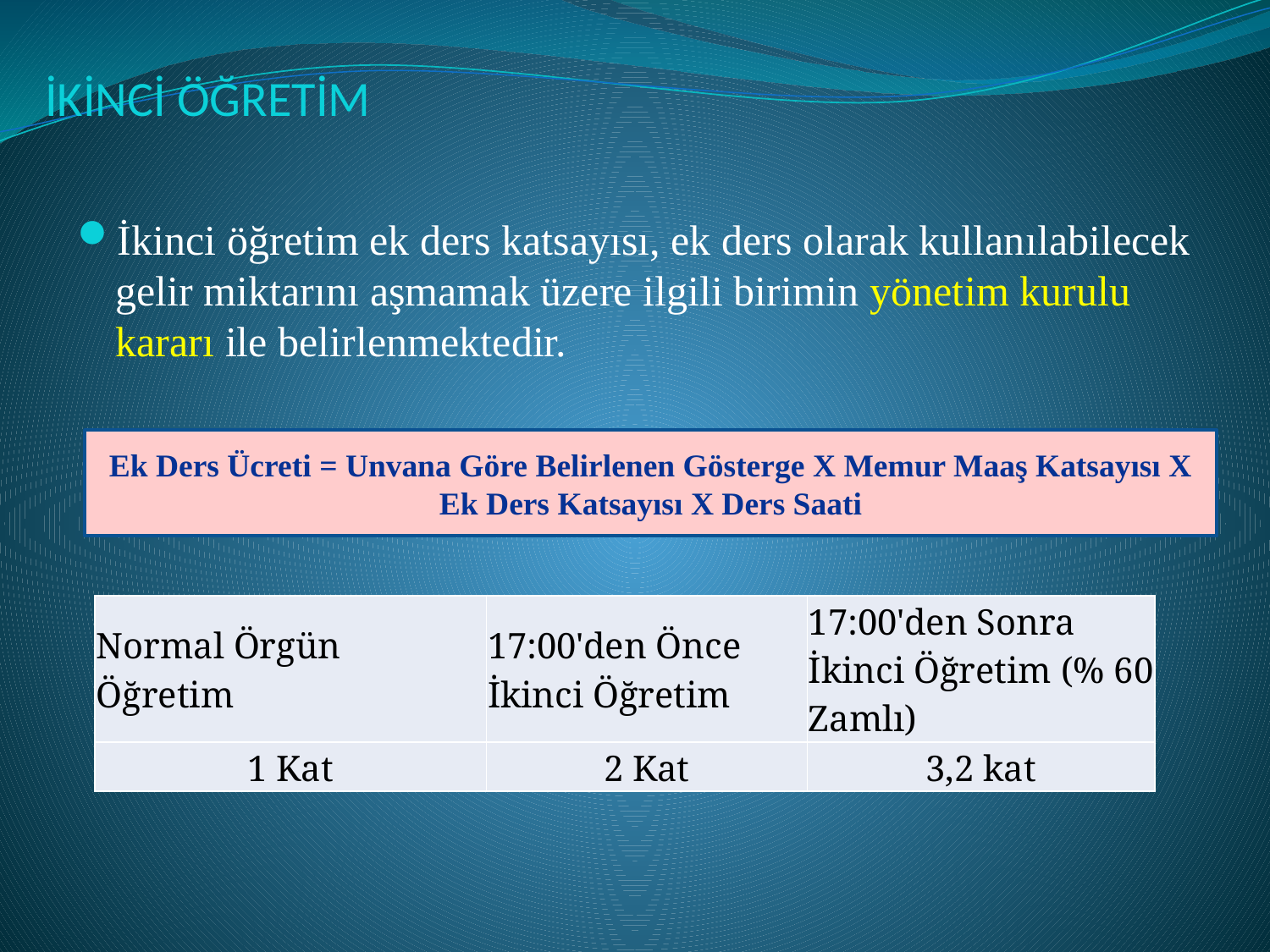

# İKİNCİ ÖĞRETİM
İkinci öğretim ek ders katsayısı, ek ders olarak kullanılabilecek gelir miktarını aşmamak üzere ilgili birimin yönetim kurulu kararı ile belirlenmektedir.

Ek Ders Ücreti = Unvana Göre Belirlenen Gösterge X Memur Maaş Katsayısı X Ek Ders Katsayısı X Ders Saati

| Normal Örgün Öğretim | 17:00'den Önce İkinci Öğretim | 17:00'den Sonra İkinci Öğretim (% 60 Zamlı) |
| --- | --- | --- |
| 1 Kat | 2 Kat | 3,2 kat |